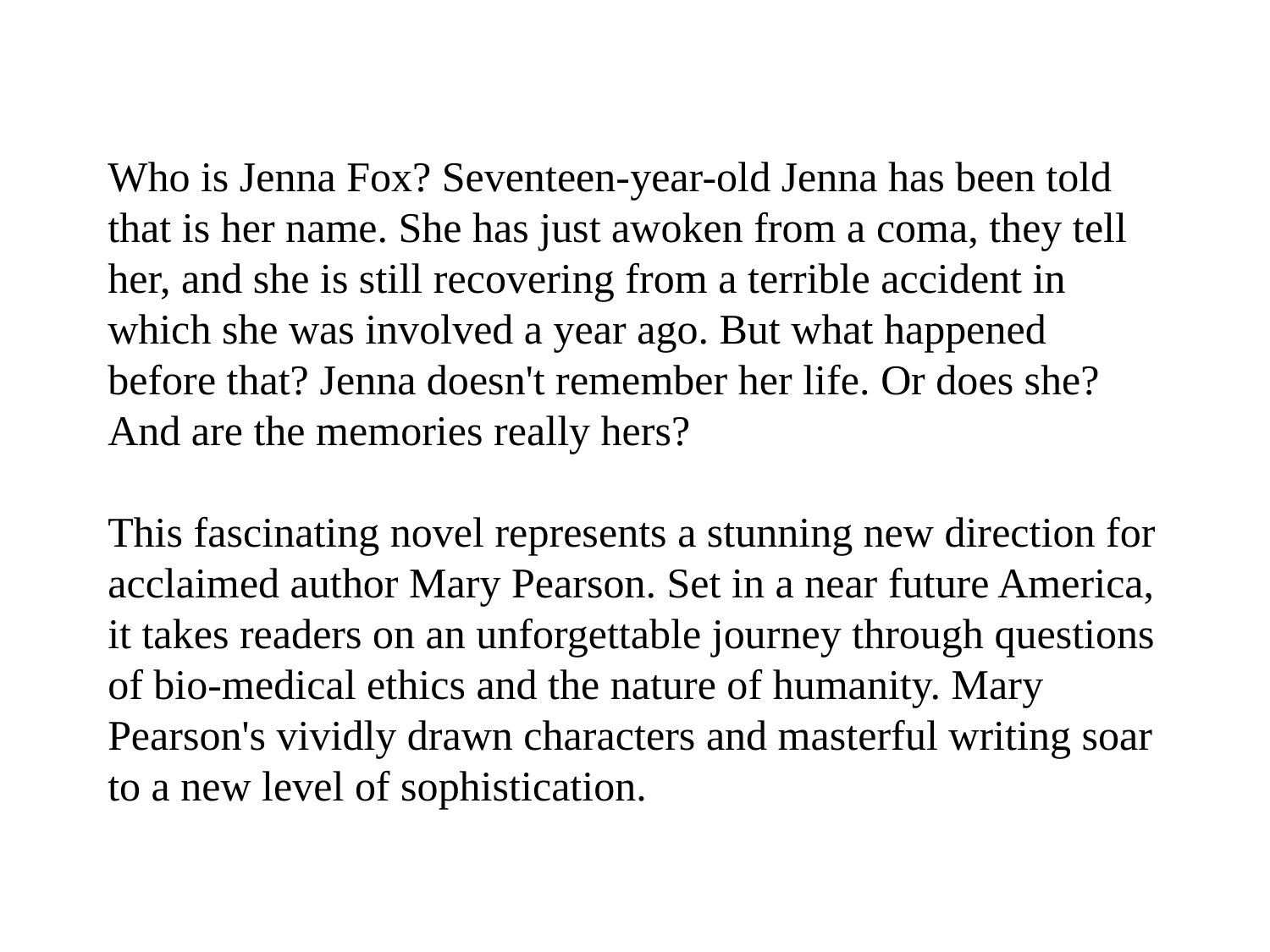

Who is Jenna Fox? Seventeen-year-old Jenna has been told that is her name. She has just awoken from a coma, they tell her, and she is still recovering from a terrible accident in which she was involved a year ago. But what happened before that? Jenna doesn't remember her life. Or does she? And are the memories really hers?
This fascinating novel represents a stunning new direction for acclaimed author Mary Pearson. Set in a near future America, it takes readers on an unforgettable journey through questions of bio-medical ethics and the nature of humanity. Mary Pearson's vividly drawn characters and masterful writing soar to a new level of sophistication.